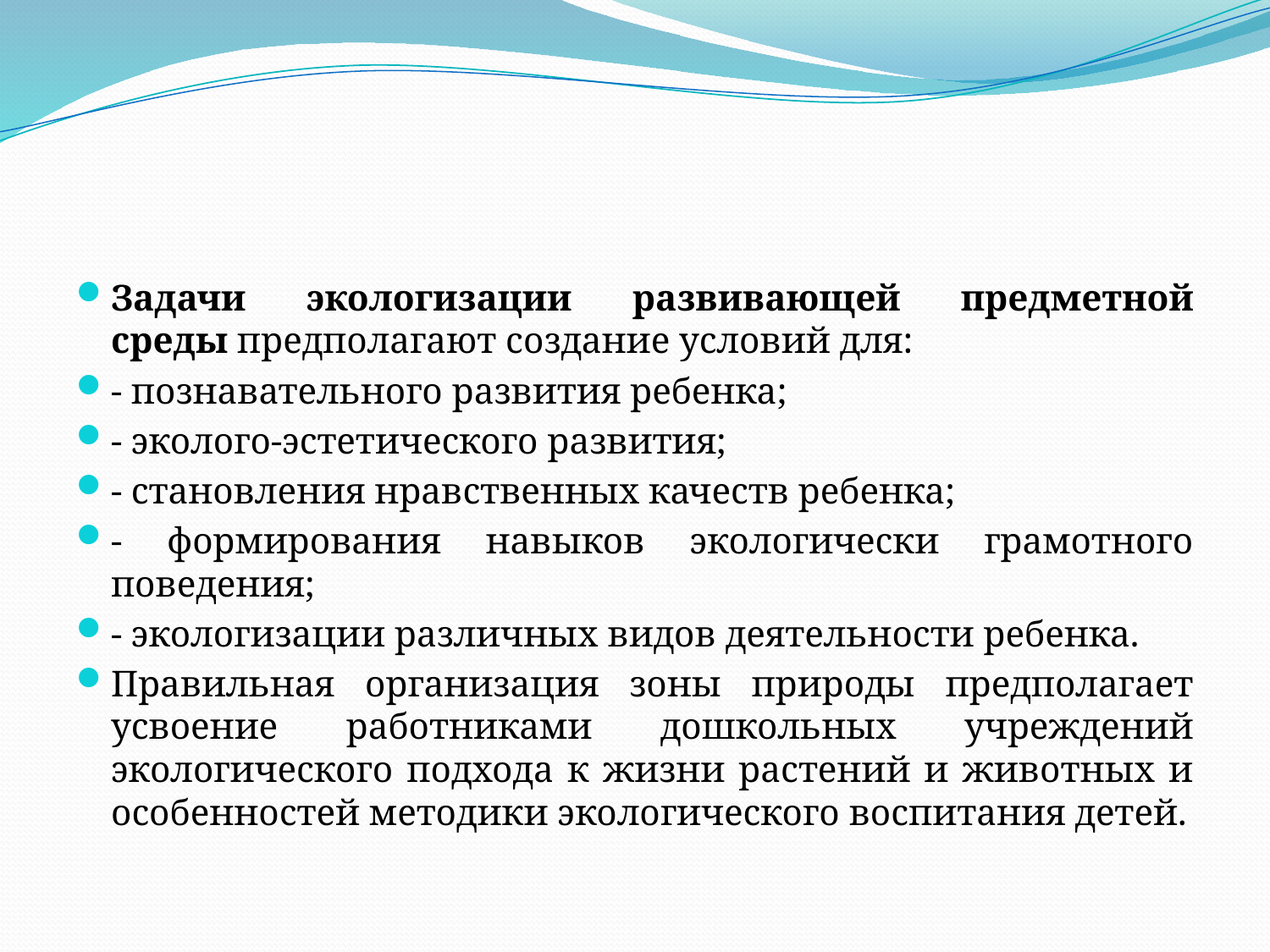

#
Задачи экологизации развивающей предметной среды предполагают создание условий для:
- познавательного развития ребенка;
- эколого-эстетического развития;
- становления нравственных качеств ребенка;
- формирования навыков экологически грамотного поведения;
- экологизации различных видов деятельности ребенка.
Правильная организация зоны природы предполагает усвоение работниками дошкольных учреждений экологического подхода к жизни растений и животных и особенностей методики экологического воспитания детей.